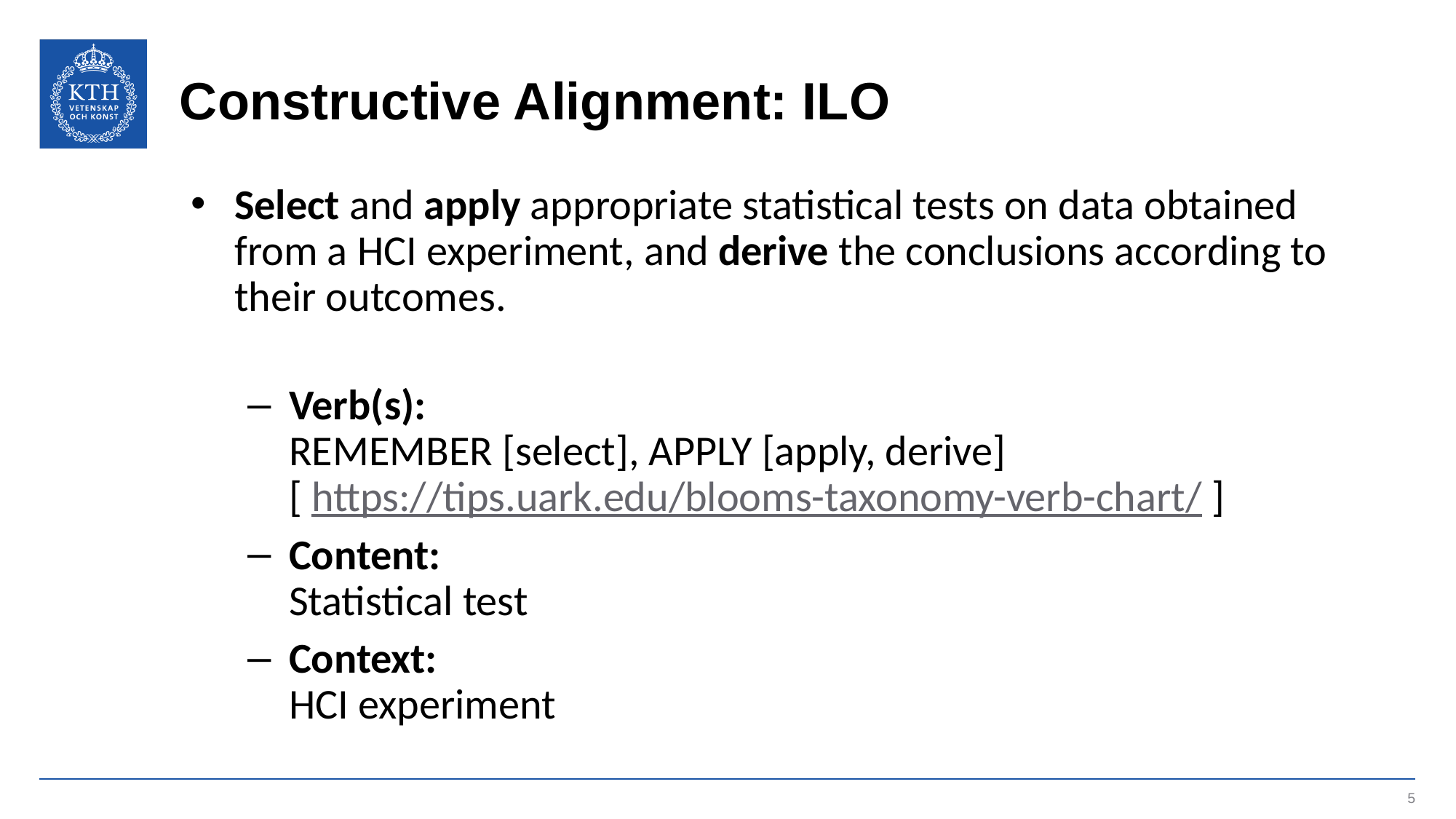

# Constructive Alignment: ILO
Select and apply appropriate statistical tests on data obtained from a HCI experiment, and derive the conclusions according to their outcomes.
Verb(s):
REMEMBER [select], APPLY [apply, derive]
[ https://tips.uark.edu/blooms-taxonomy-verb-chart/ ]
Content:
Statistical test
Context:
HCI experiment
5